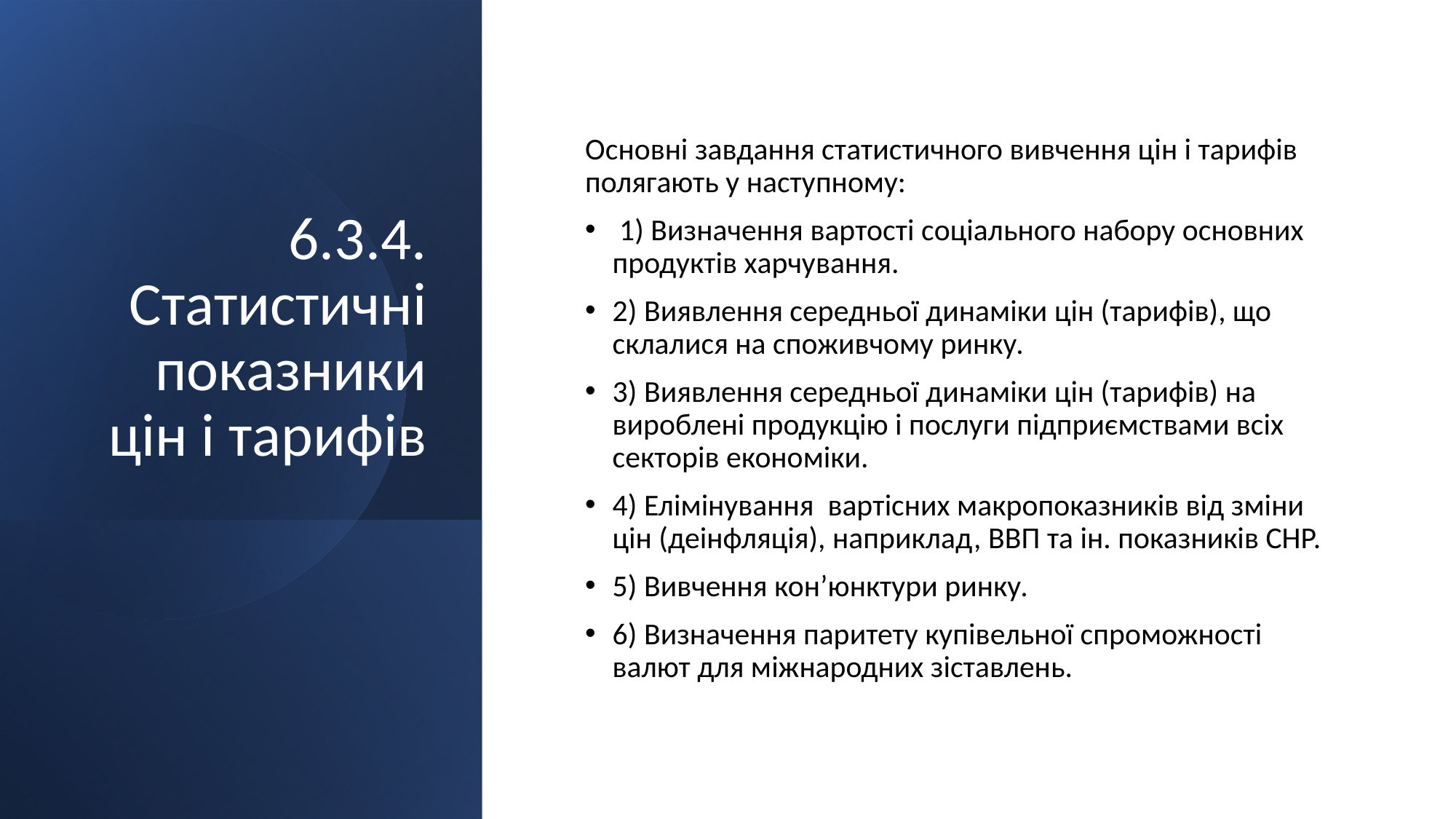

# 6.3.4. Статистичні показники цін і тарифів
Основні завдання статистичного вивчення цін і тарифів полягають у наступному:
 1) Визначення вартості соціального набору основних продуктів харчування.
2) Виявлення середньої динаміки цін (тарифів), що склалися на споживчому ринку.
3) Виявлення середньої динаміки цін (тарифів) на вироблені продукцію і послуги підприємствами всіх секторів економіки.
4) Елімінування  вартісних макропоказників від зміни цін (деінфляція), наприклад, ВВП та ін. показників СНР.
5) Вивчення кон’юнктури ринку.
6) Визначення паритету купівельної спроможності валют для міжнародних зіставлень.